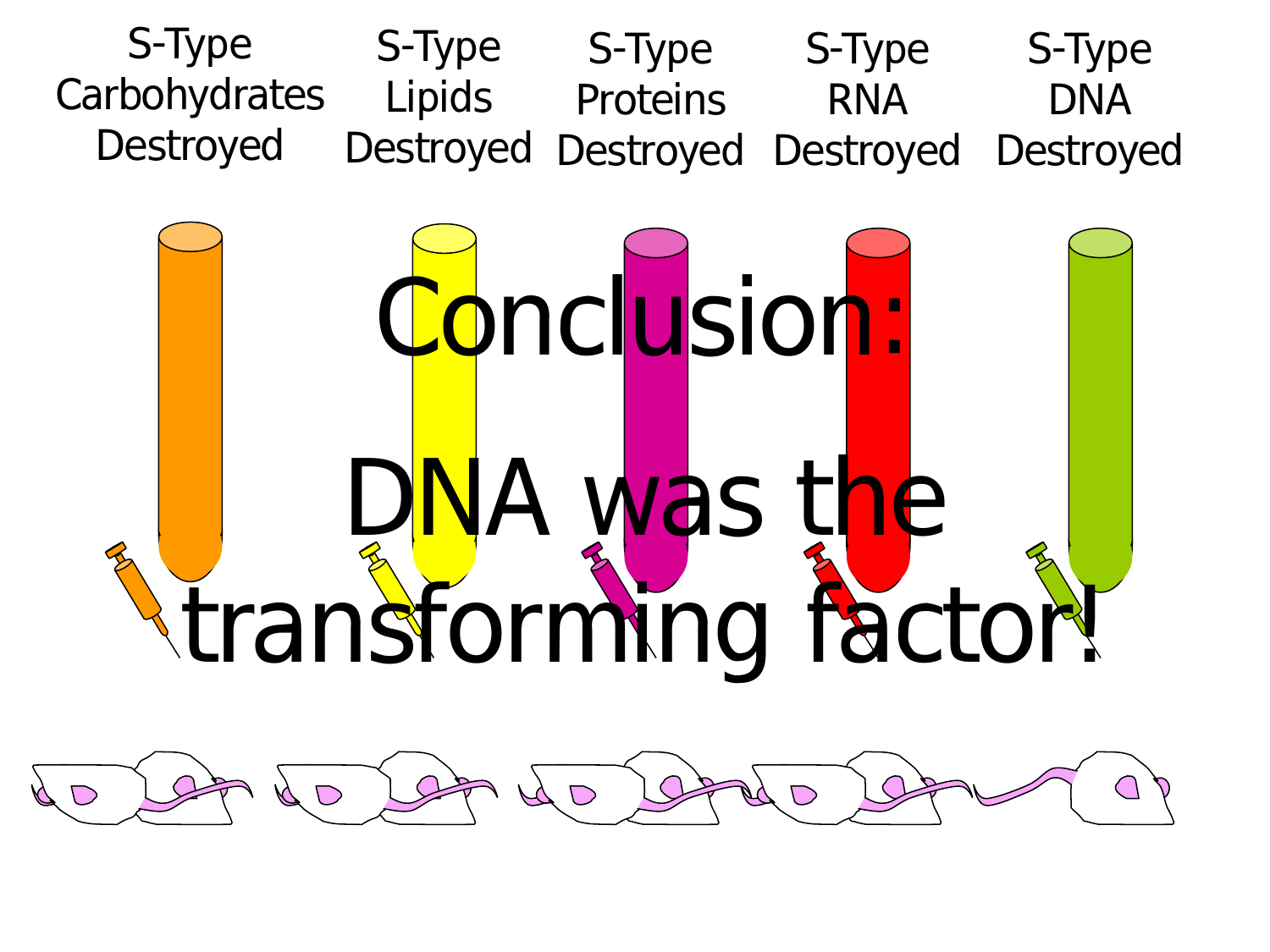

S-Type Carbohydrates Destroyed
S-Type Lipids Destroyed
S-Type Proteins Destroyed
S-Type RNA Destroyed
S-Type DNA Destroyed

Conclusion:
DNA was the transforming factor!